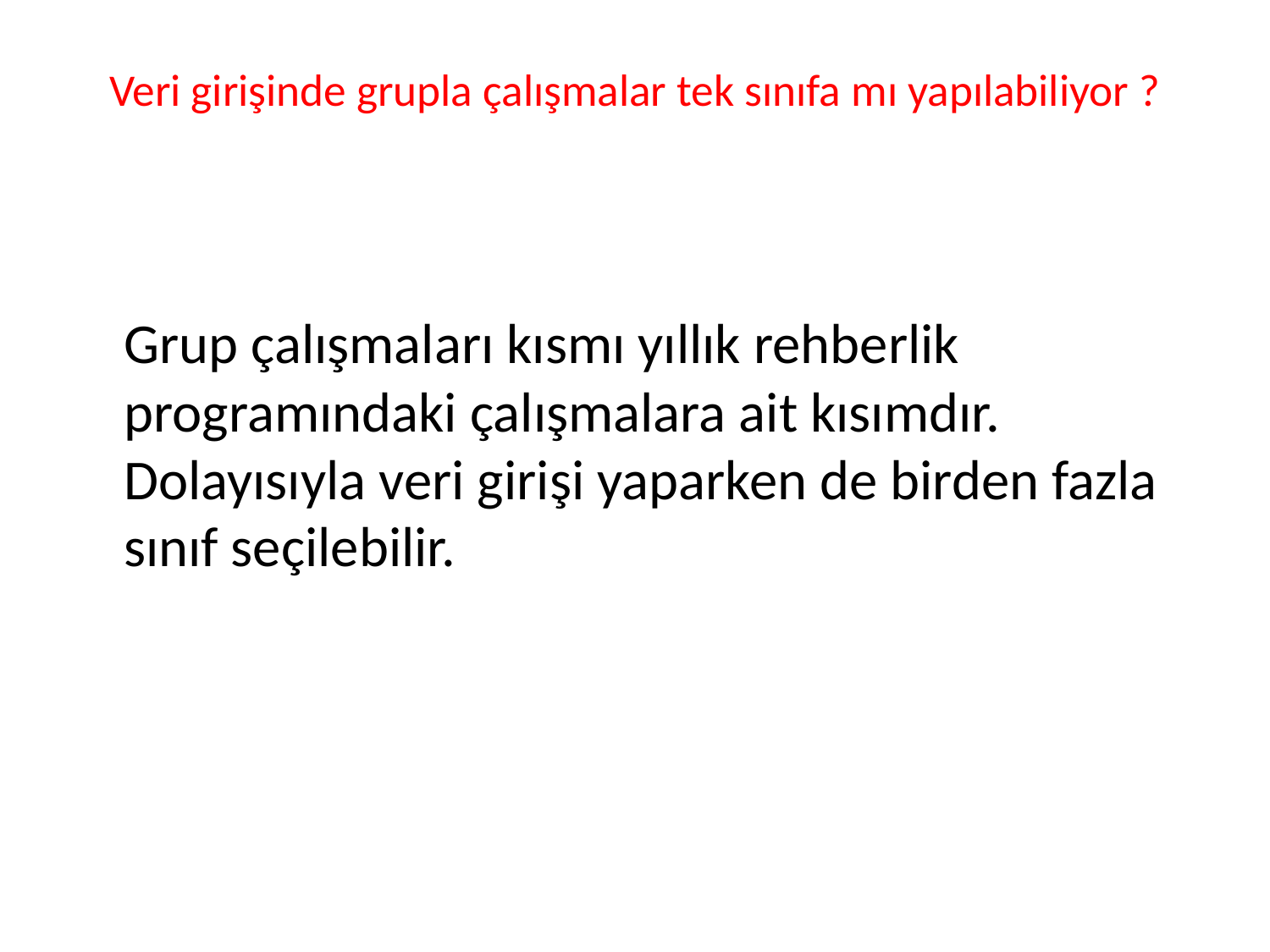

# Veri girişinde grupla çalışmalar tek sınıfa mı yapılabiliyor ?

	Grup çalışmaları kısmı yıllık rehberlik programındaki çalışmalara ait kısımdır. Dolayısıyla veri girişi yaparken de birden fazla sınıf seçilebilir.